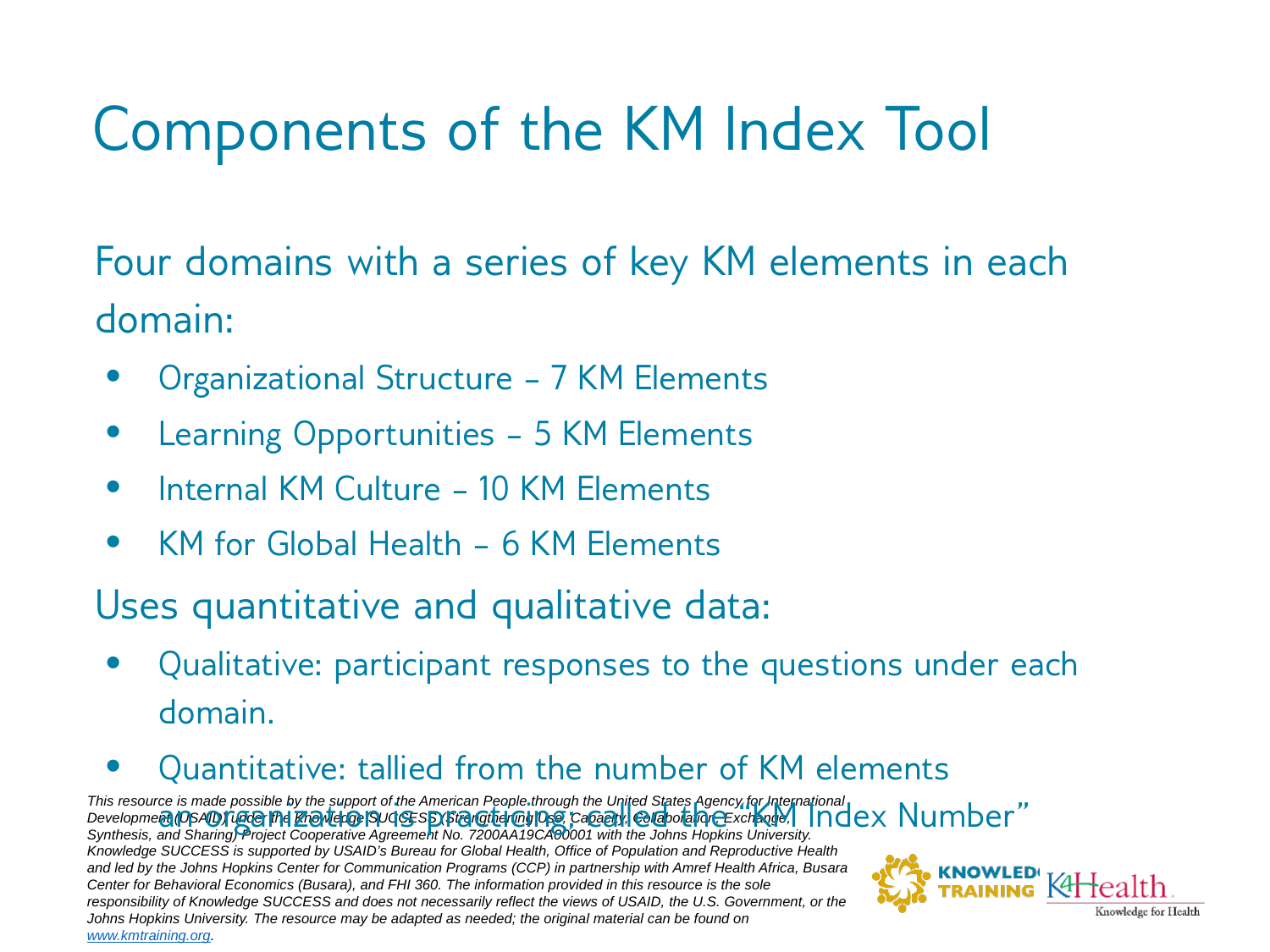

# Components of the KM Index Tool
Four domains with a series of key KM elements in each domain:
Organizational Structure – 7 KM Elements
Learning Opportunities – 5 KM Elements
Internal KM Culture – 10 KM Elements
KM for Global Health – 6 KM Elements
Uses quantitative and qualitative data:
Qualitative: participant responses to the questions under each domain.
Quantitative: tallied from the number of KM elements
an organization is practicing; called the “KM Index Number”